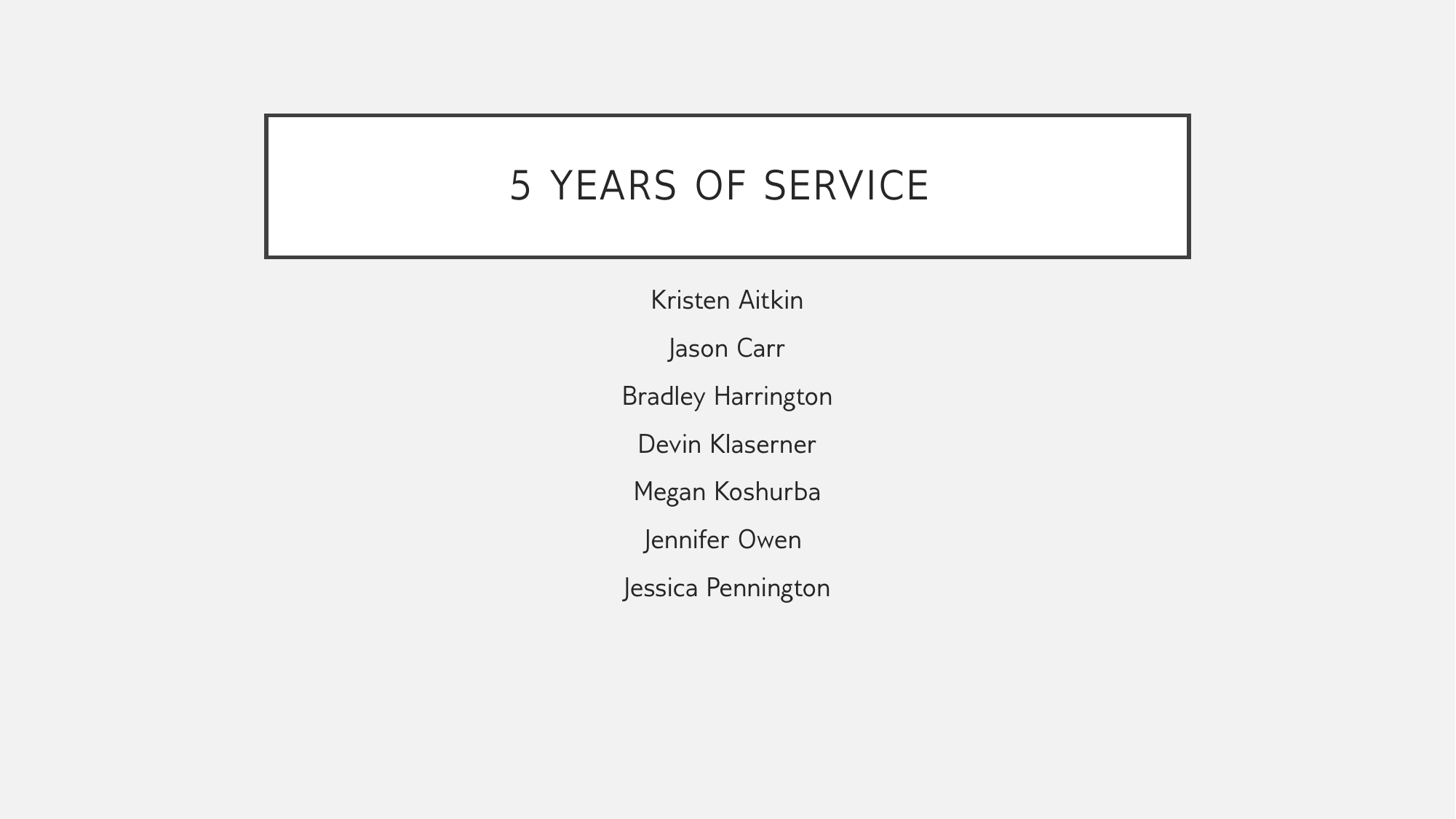

# 5 years of service

Kristen Aitkin
Jason Carr
Bradley Harrington
Devin Klaserner
Megan Koshurba
Jennifer Owen
Jessica Pennington